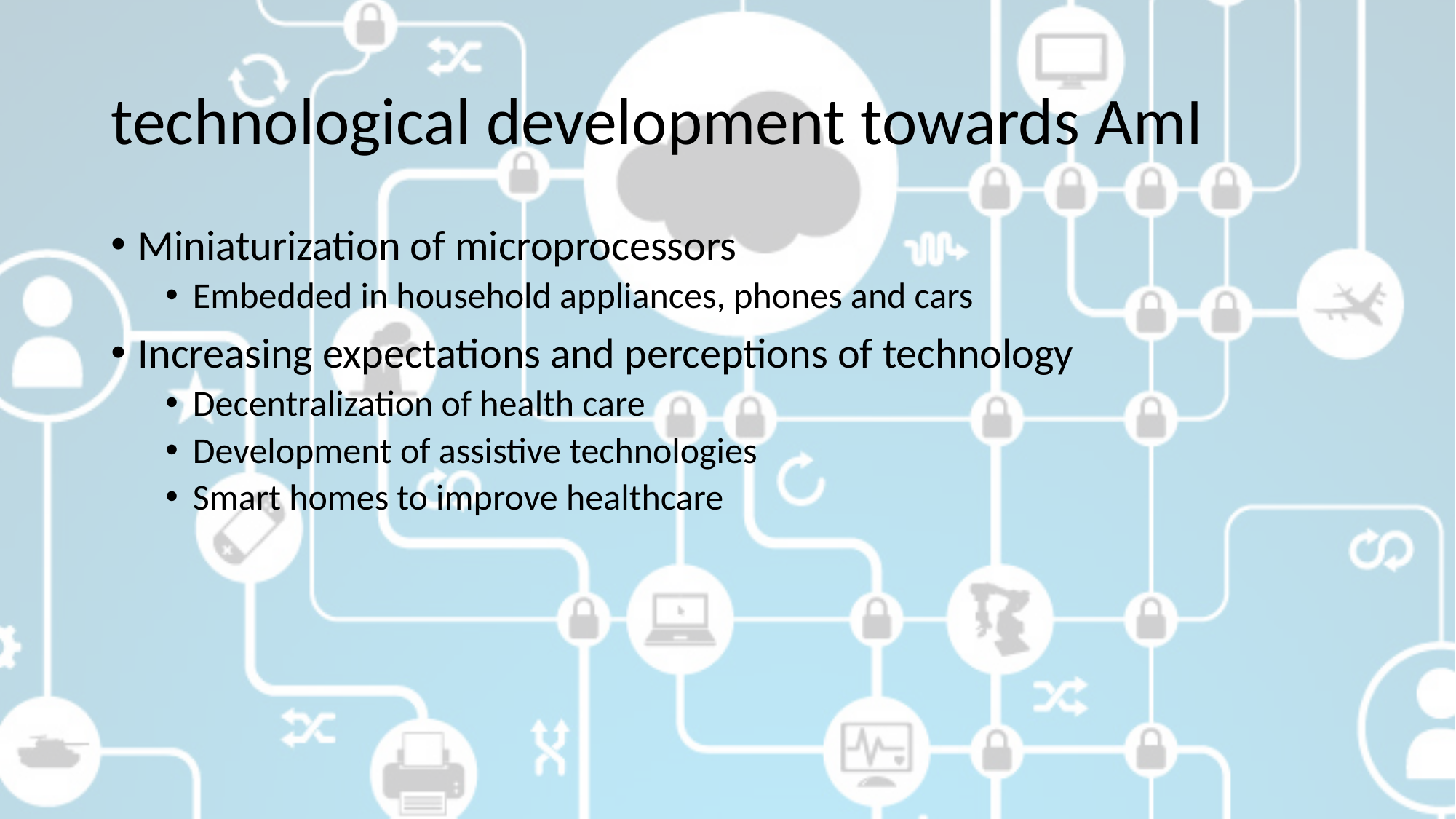

# technological development towards AmI
Miniaturization of microprocessors
Embedded in household appliances, phones and cars
Increasing expectations and perceptions of technology
Decentralization of health care
Development of assistive technologies
Smart homes to improve healthcare